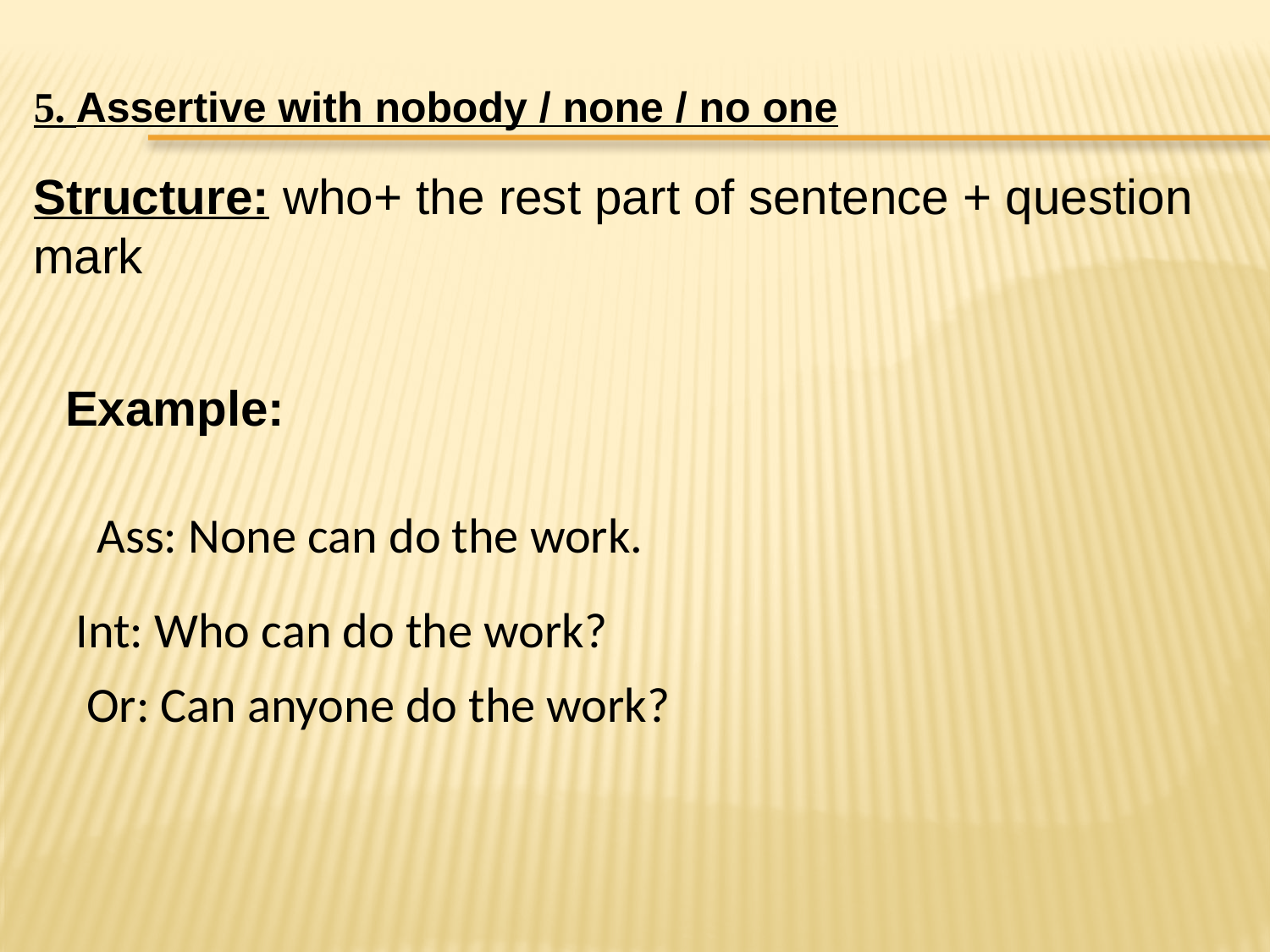

5. Assertive with nobody / none / no one
Structure: who+ the rest part of sentence + question mark
Example:
Ass: None can do the work.
Int: Who can do the work?
Or: Can anyone do the work?